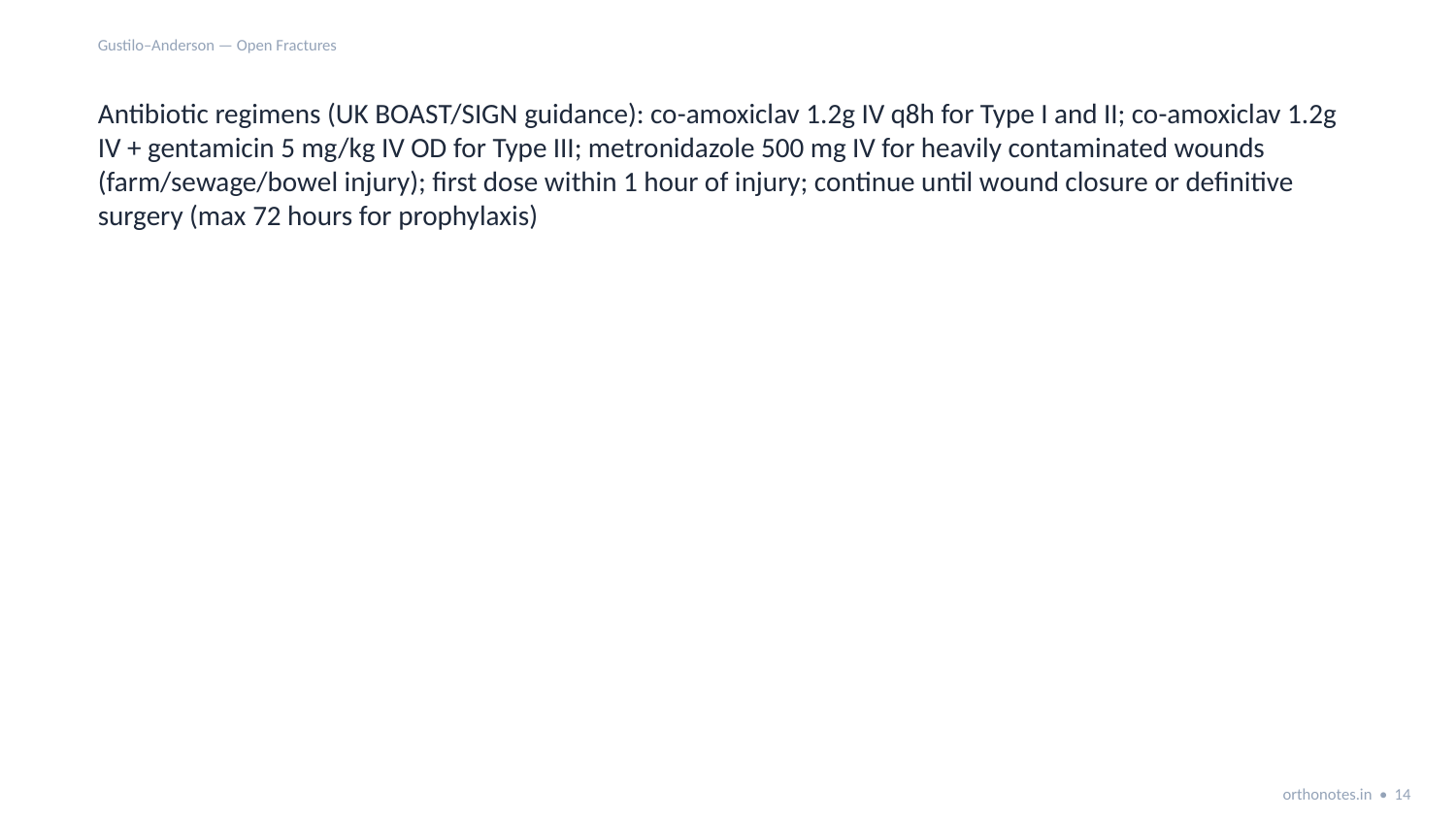

Gustilo–Anderson — Open Fractures
Antibiotic regimens (UK BOAST/SIGN guidance): co-amoxiclav 1.2g IV q8h for Type I and II; co-amoxiclav 1.2g IV + gentamicin 5 mg/kg IV OD for Type III; metronidazole 500 mg IV for heavily contaminated wounds (farm/sewage/bowel injury); first dose within 1 hour of injury; continue until wound closure or definitive surgery (max 72 hours for prophylaxis)
orthonotes.in  •  14